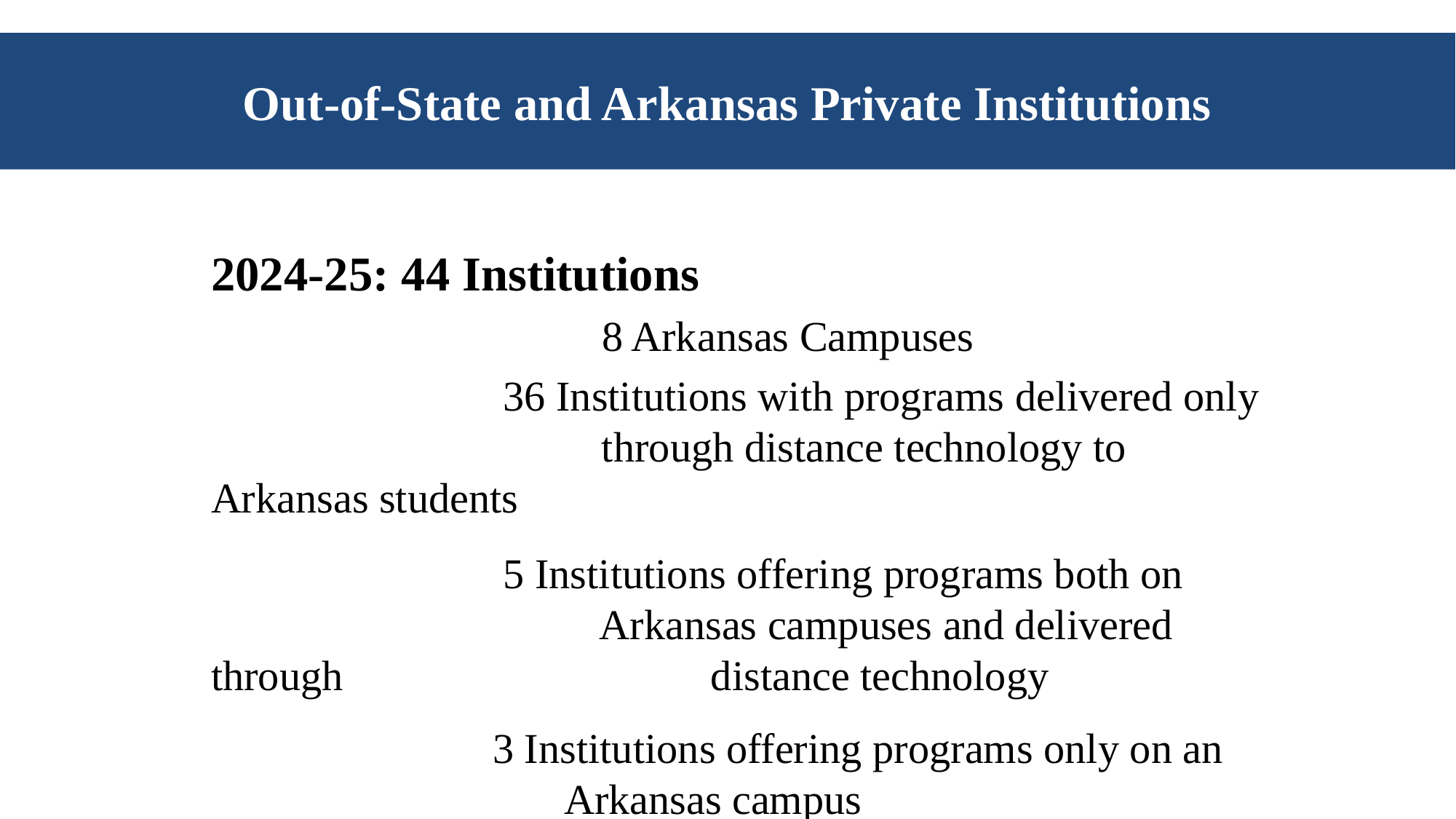

# Out-of-State and Arkansas Private Institutions
2024-25: 44 Institutions
			      8 Arkansas Campuses
		       36 Institutions with programs delivered only 			      through distance technology to Arkansas students

		       5 Institutions offering programs both on 			      Arkansas campuses and delivered through 			      distance technology

		      3 Institutions offering programs only on an  		             Arkansas campus